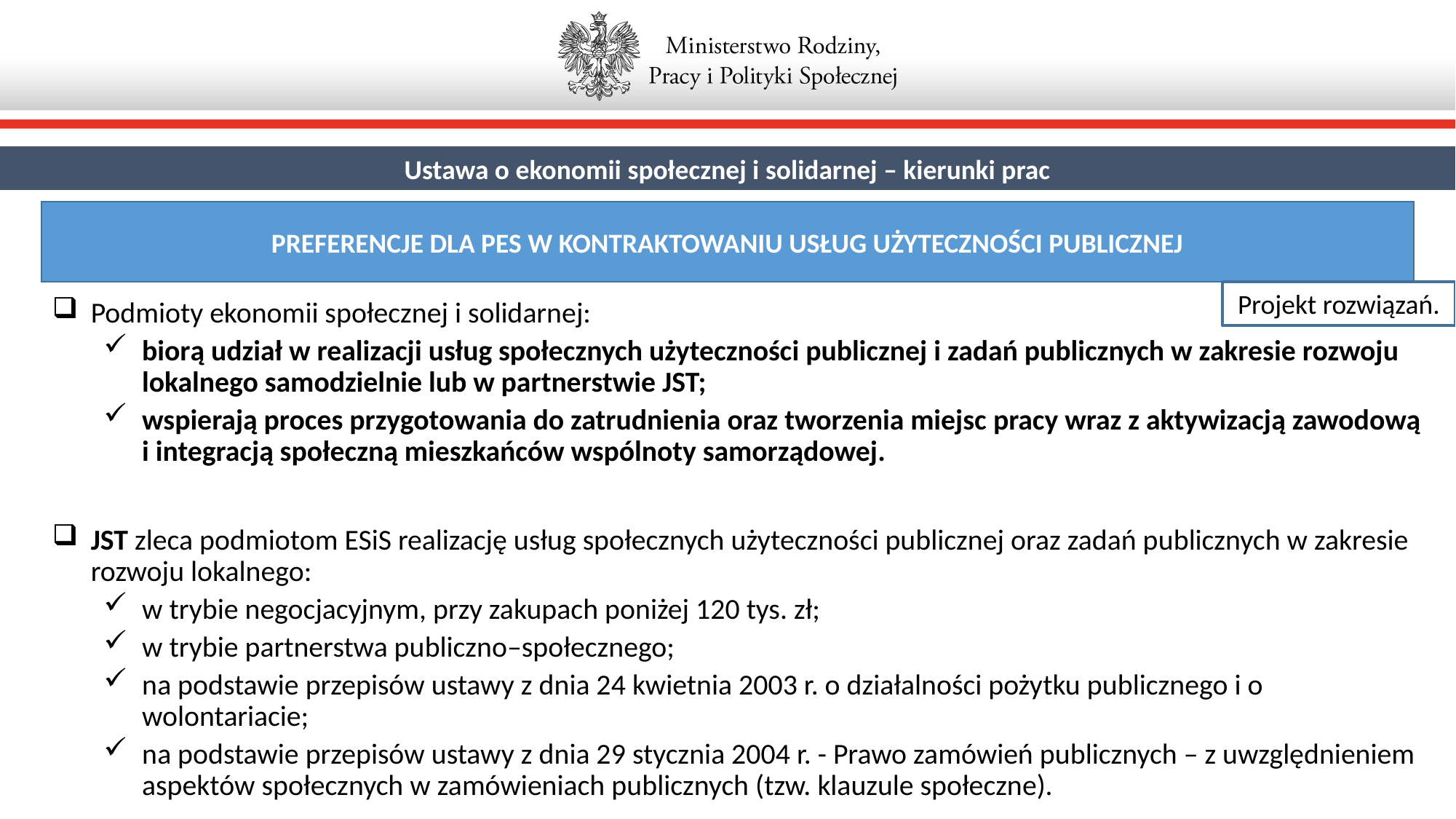

Ustawa o ekonomii społecznej i solidarnej – kierunki prac
PREFERENCJE DLA PES W KONTRAKTOWANIU USŁUG UŻYTECZNOŚCI PUBLICZNEJ
Projekt rozwiązań.
Podmioty ekonomii społecznej i solidarnej:
biorą udział w realizacji usług społecznych użyteczności publicznej i zadań publicznych w zakresie rozwoju lokalnego samodzielnie lub w partnerstwie JST;
wspierają proces przygotowania do zatrudnienia oraz tworzenia miejsc pracy wraz z aktywizacją zawodową i integracją społeczną mieszkańców wspólnoty samorządowej.

JST zleca podmiotom ESiS realizację usług społecznych użyteczności publicznej oraz zadań publicznych w zakresie rozwoju lokalnego:
w trybie negocjacyjnym, przy zakupach poniżej 120 tys. zł;
w trybie partnerstwa publiczno–społecznego;
na podstawie przepisów ustawy z dnia 24 kwietnia 2003 r. o działalności pożytku publicznego i o wolontariacie;
na podstawie przepisów ustawy z dnia 29 stycznia 2004 r. - Prawo zamówień publicznych – z uwzględnieniem aspektów społecznych w zamówieniach publicznych (tzw. klauzule społeczne).